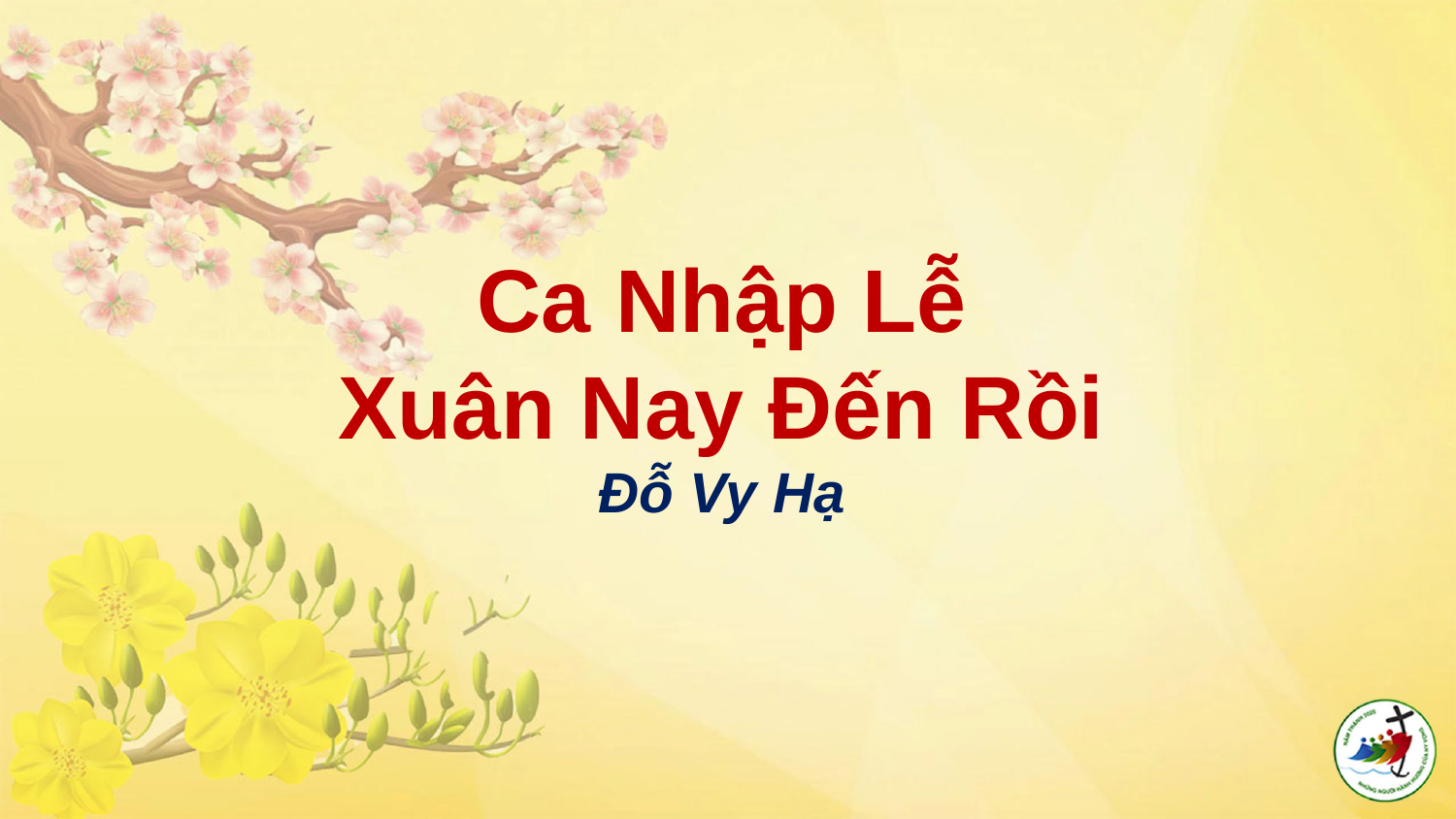

# Ca Nhập Lễ Xuân Nay Đến Rồi Đỗ Vy Hạ